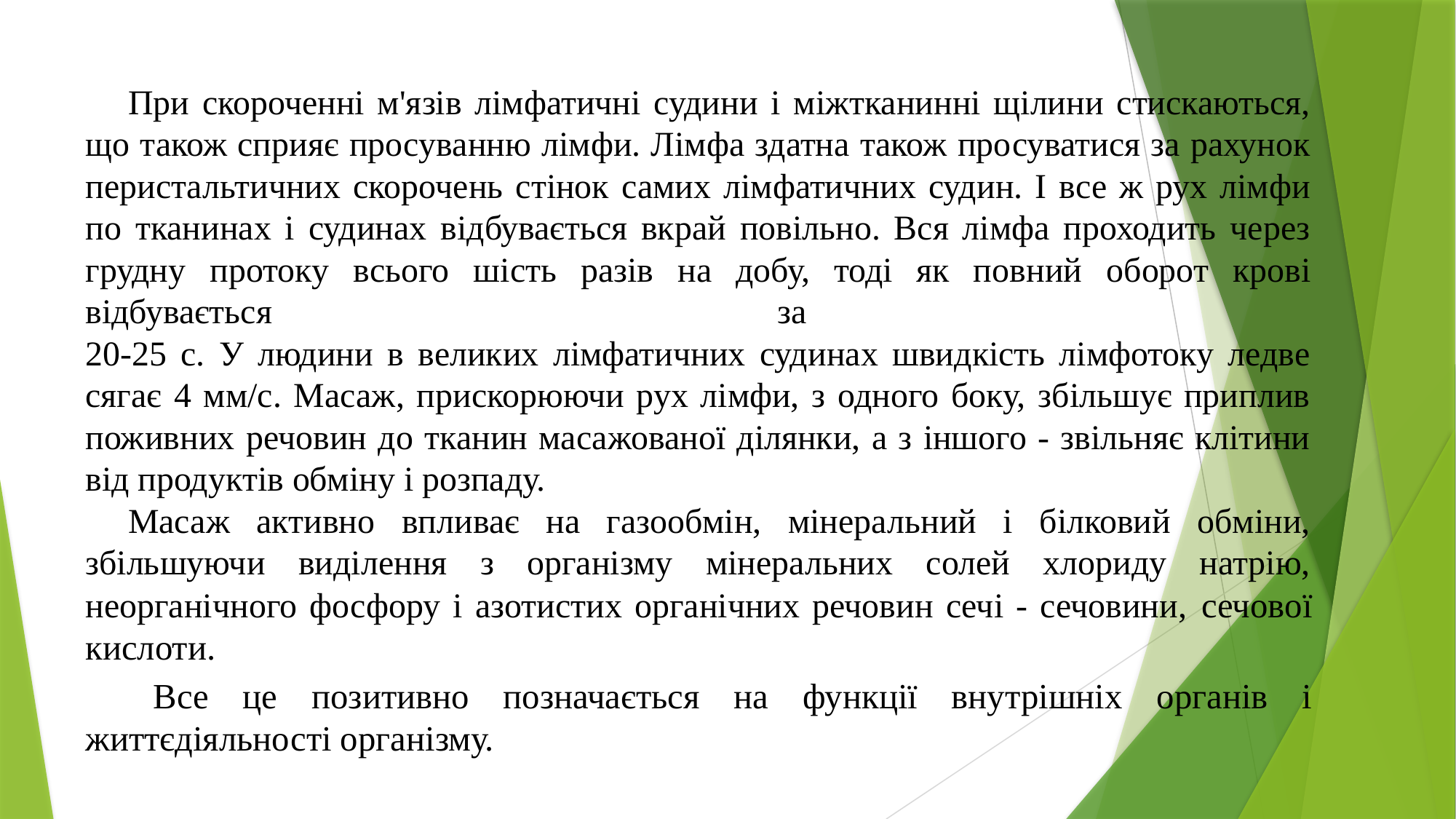

При скороченні м'язів лімфатичні судини і міжтканинні щілини стискаються, що також сприяє просуванню лімфи. Лімфа здатна також просуватися за рахунок перистальтичних скорочень стінок самих лімфатичних судин. І все ж рух лімфи по тканинах і судинах відбувається вкрай повільно. Вся лімфа проходить через грудну протоку всього шість разів на добу, тоді як повний оборот крові відбувається за
20-25 с. У людини в великих лімфатичних судинах швидкість лімфотоку ледве сягає 4 мм/с. Масаж, прискорюючи рух лімфи, з одного боку, збільшує приплив поживних речовин до тканин масажованої ділянки, а з іншого - звільняє клітини від продуктів обміну і розпаду.
	Масаж активно впливає на газообмін, мінеральний і білковий обміни, збільшуючи виділення з організму мінеральних солей хлориду натрію, неорганічного фосфору і азотистих органічних речовин сечі - сечовини, сечової кислоти.
 	Все це позитивно позначається на функції внутрішніх органів і життєдіяльності організму.